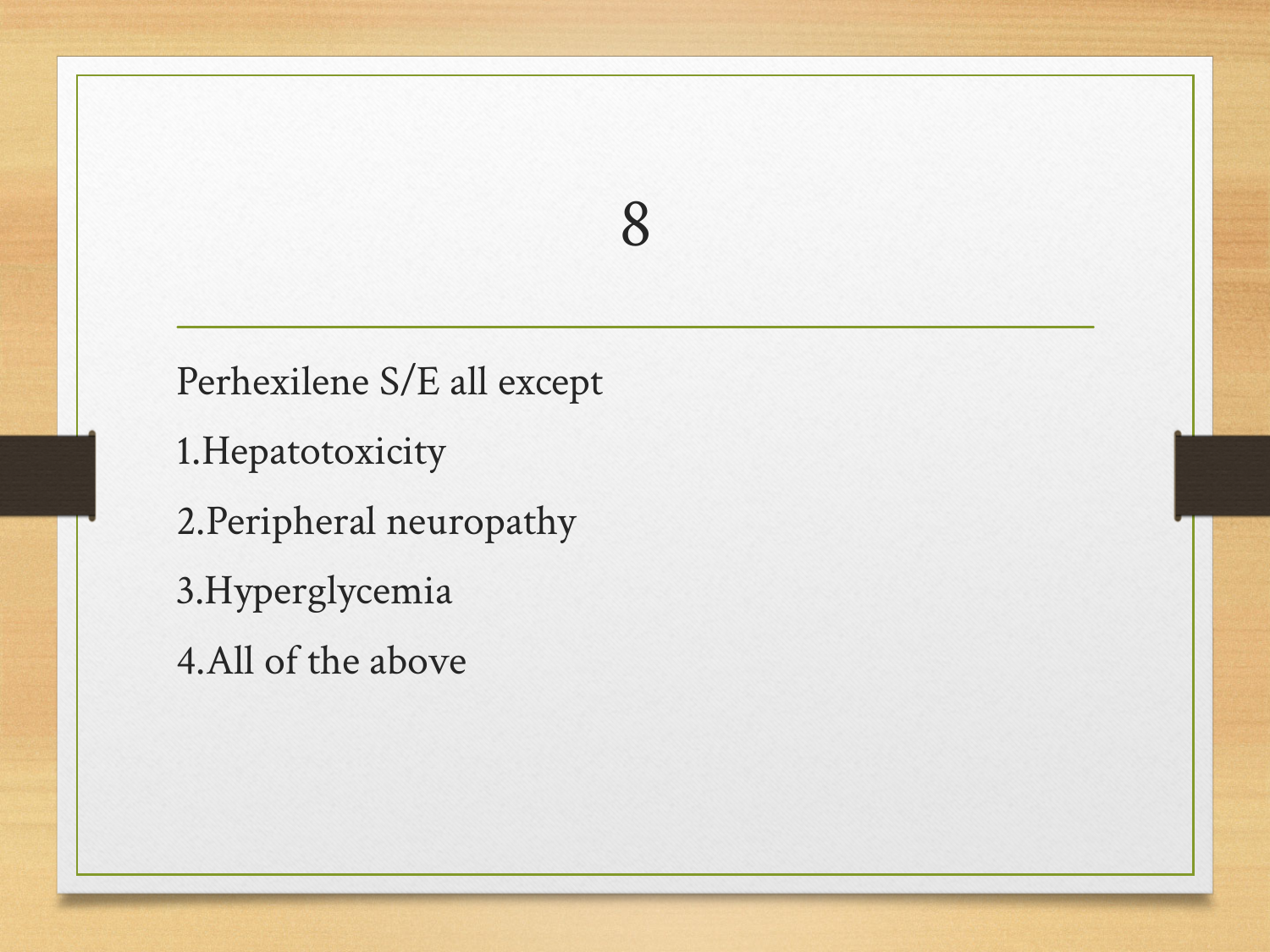

# 8
Perhexilene S/E all except
1.Hepatotoxicity
2.Peripheral neuropathy
3.Hyperglycemia
4.All of the above